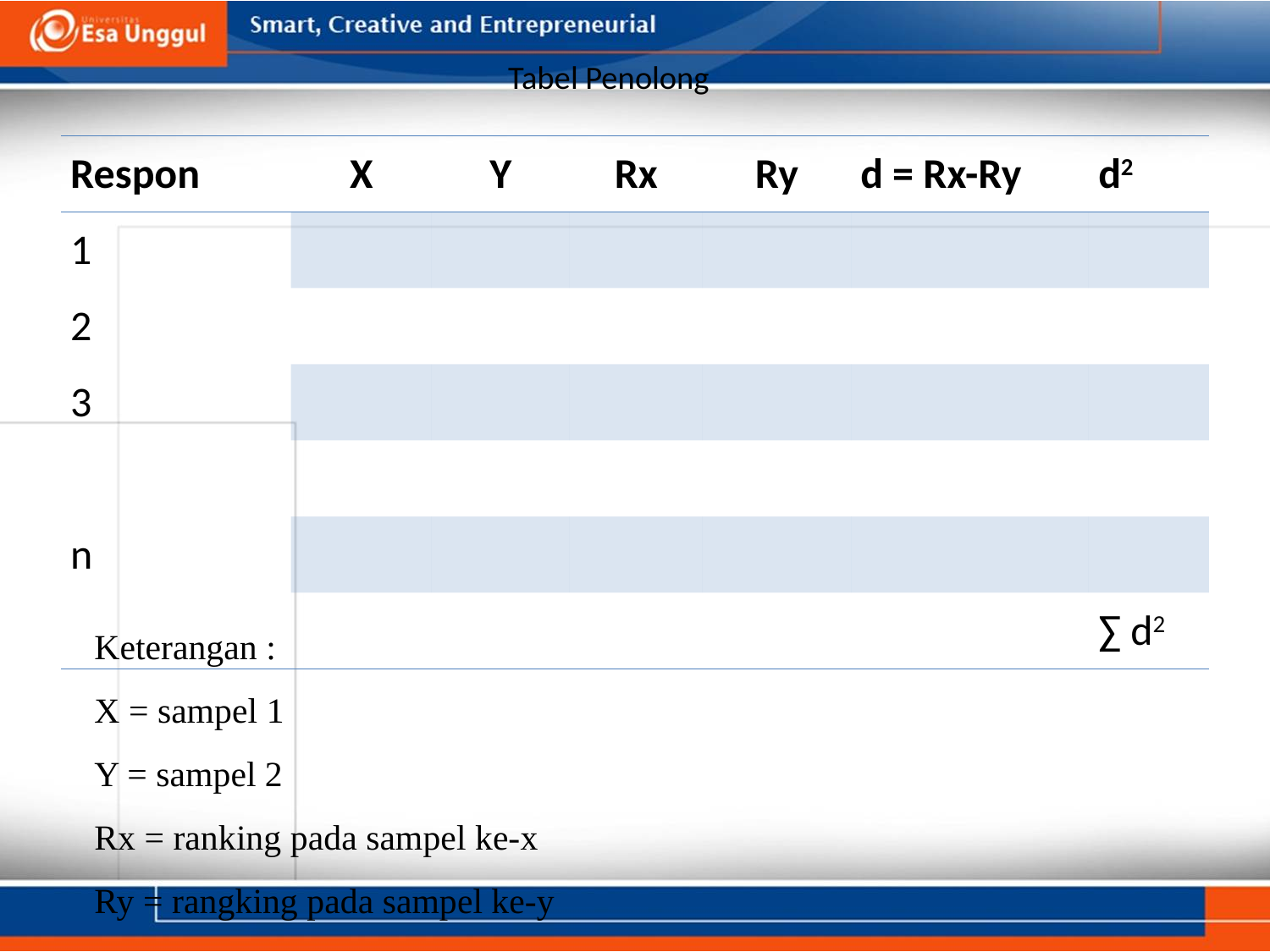

# Tabel Penolong
| Respon | X | Y | Rx | Ry | d = Rx-Ry | d2 |
| --- | --- | --- | --- | --- | --- | --- |
| 1 |  |  |  |  |  |  |
| 2 |  |  |  |  |  |  |
| 3 |  |  |  |  |  |  |
|  |  |  |  |  |  |  |
| n |  |  |  |  |  |  |
|  |  |  |  |  |  | ∑ d2 |
Keterangan :
X = sampel 1
Y = sampel 2
Rx = ranking pada sampel ke-x
Ry = rangking pada sampel ke-y